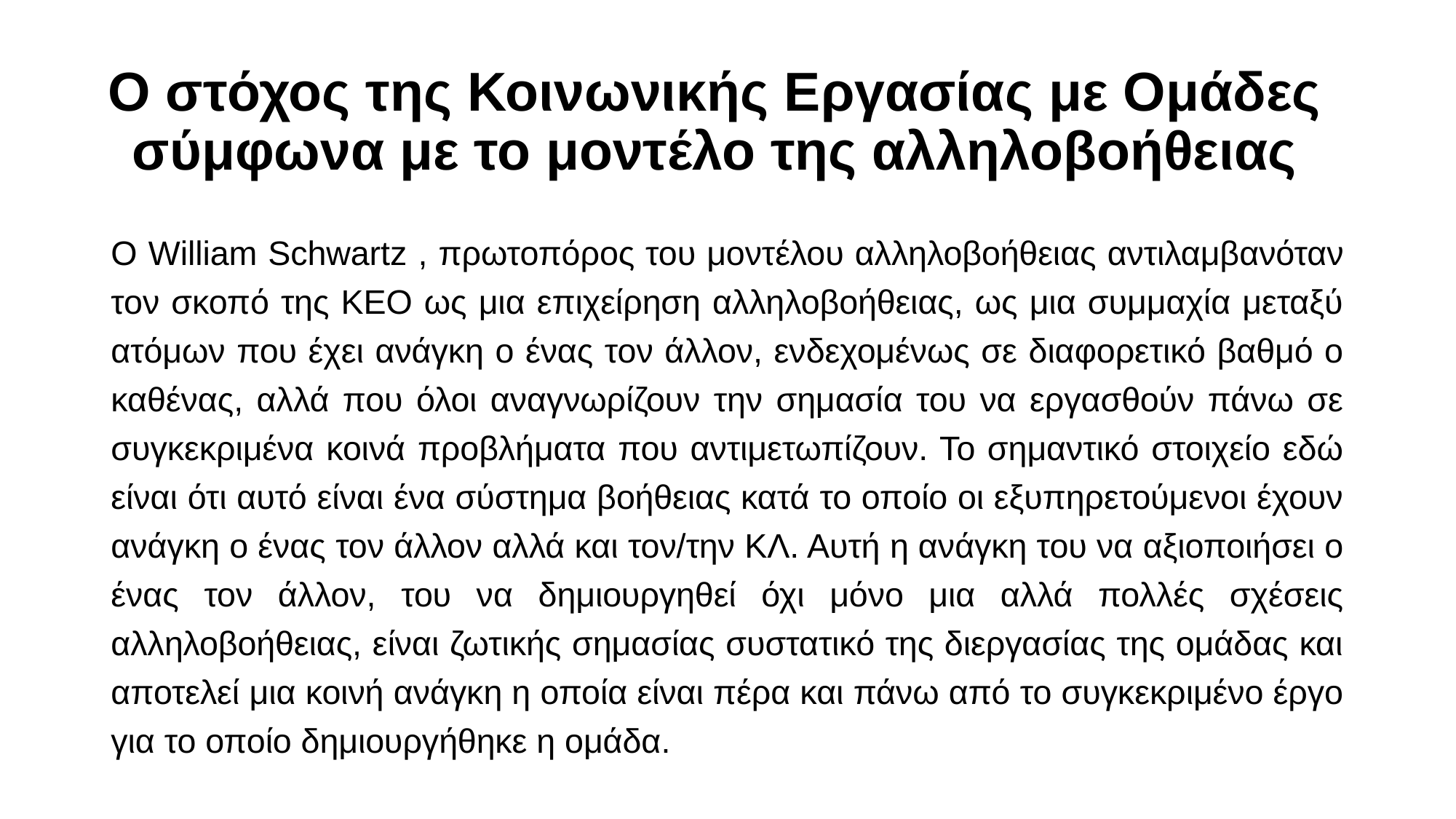

# Ο στόχος της Κοινωνικής Εργασίας με Ομάδες σύμφωνα με το μοντέλο της αλληλοβοήθειας
Ο William Schwartz , πρωτοπόρος του μοντέλου αλληλοβοήθειας αντιλαμβανόταν τον σκοπό της ΚΕΟ ως μια επιχείρηση αλληλοβοήθειας, ως μια συμμαχία μεταξύ ατόμων που έχει ανάγκη ο ένας τον άλλον, ενδεχομένως σε διαφορετικό βαθμό ο καθένας, αλλά που όλοι αναγνωρίζουν την σημασία του να εργασθούν πάνω σε συγκεκριμένα κοινά προβλήματα που αντιμετωπίζουν. Το σημαντικό στοιχείο εδώ είναι ότι αυτό είναι ένα σύστημα βοήθειας κατά το οποίο οι εξυπηρετούμενοι έχουν ανάγκη ο ένας τον άλλον αλλά και τον/την ΚΛ. Αυτή η ανάγκη του να αξιοποιήσει ο ένας τον άλλον, του να δημιουργηθεί όχι μόνο μια αλλά πολλές σχέσεις αλληλοβοήθειας, είναι ζωτικής σημασίας συστατικό της διεργασίας της ομάδας και αποτελεί μια κοινή ανάγκη η οποία είναι πέρα και πάνω από το συγκεκριμένο έργο για το οποίο δημιουργήθηκε η ομάδα.